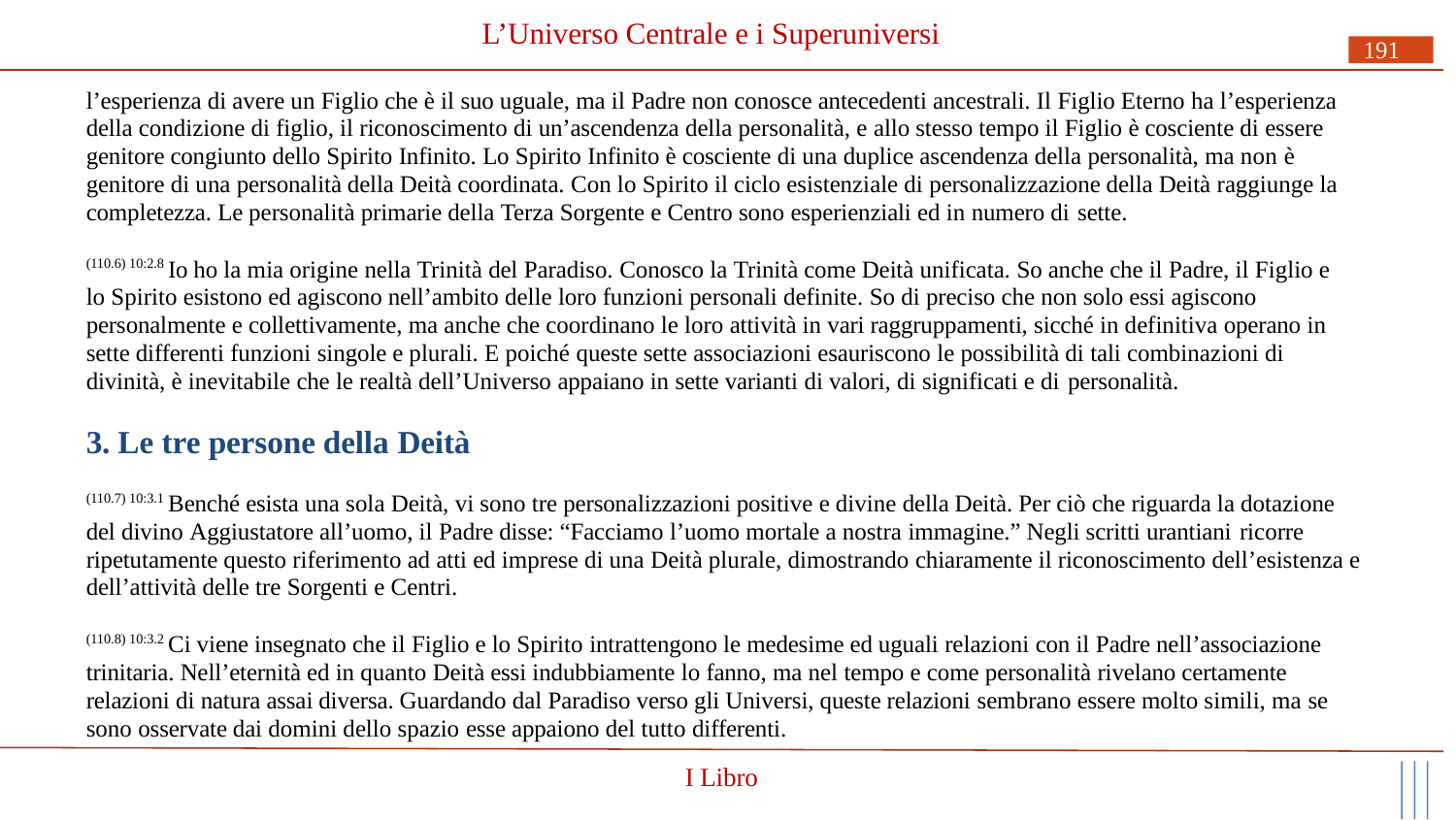

# L’Universo Centrale e i Superuniversi
191

l’esperienza di avere un Figlio che è il suo uguale, ma il Padre non conosce antecedenti ancestrali. Il Figlio Eterno ha l’esperienza  della condizione di figlio, il riconoscimento di un’ascendenza della personalità, e allo stesso tempo il Figlio è cosciente di essere  genitore congiunto dello Spirito Infinito. Lo Spirito Infinito è cosciente di una duplice ascendenza della personalità, ma non è  genitore di una personalità della Deità coordinata. Con lo Spirito il ciclo esistenziale di personalizzazione della Deità raggiunge la  completezza. Le personalità primarie della Terza Sorgente e Centro sono esperienziali ed in numero di sette.

(110.6) 10:2.8 Io ho la mia origine nella Trinità del Paradiso. Conosco la Trinità come Deità unificata. So anche che il Padre, il Figlio e  lo Spirito esistono ed agiscono nell’ambito delle loro funzioni personali definite. So di preciso che non solo essi agiscono  personalmente e collettivamente, ma anche che coordinano le loro attività in vari raggruppamenti, sicché in definitiva operano in  sette differenti funzioni singole e plurali. E poiché queste sette associazioni esauriscono le possibilità di tali combinazioni di  divinità, è inevitabile che le realtà dell’Universo appaiano in sette varianti di valori, di significati e di personalità.

3. Le tre persone della Deità
(110.7) 10:3.1 Benché esista una sola Deità, vi sono tre personalizzazioni positive e divine della Deità. Per ciò che riguarda la dotazione  del divino Aggiustatore all’uomo, il Padre disse: “Facciamo l’uomo mortale a nostra immagine.” Negli scritti urantiani ricorre
ripetutamente questo riferimento ad atti ed imprese di una Deità plurale, dimostrando chiaramente il riconoscimento dell’esistenza e  dell’attività delle tre Sorgenti e Centri.

(110.8) 10:3.2 Ci viene insegnato che il Figlio e lo Spirito intrattengono le medesime ed uguali relazioni con il Padre nell’associazione  trinitaria. Nell’eternità ed in quanto Deità essi indubbiamente lo fanno, ma nel tempo e come personalità rivelano certamente  relazioni di natura assai diversa. Guardando dal Paradiso verso gli Universi, queste relazioni sembrano essere molto simili, ma se  sono osservate dai domini dello spazio esse appaiono del tutto differenti.

I Libro